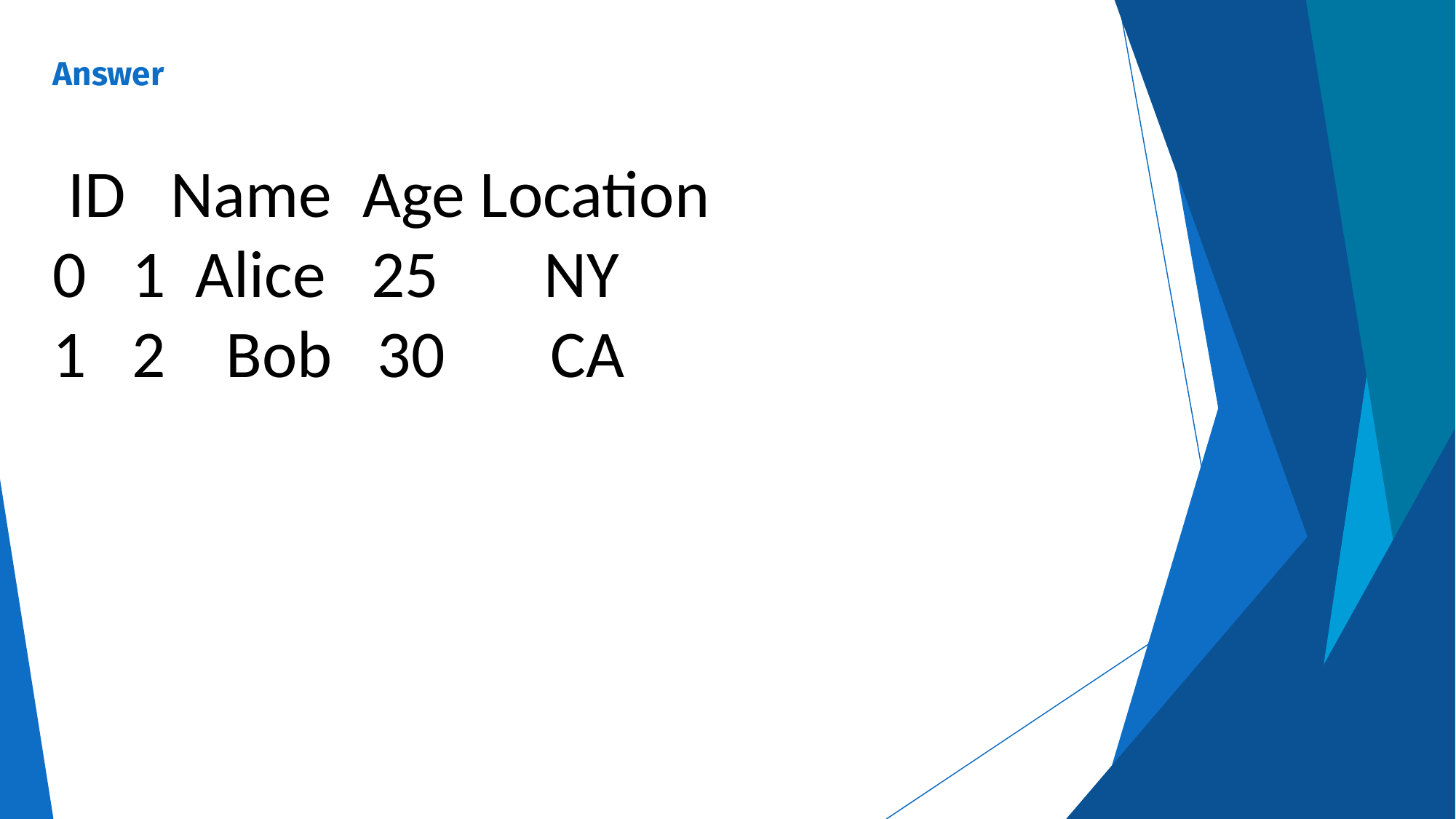

# Answer
 ID   Name  Age Location
0   1  Alice   25       NY
1   2    Bob   30       CA